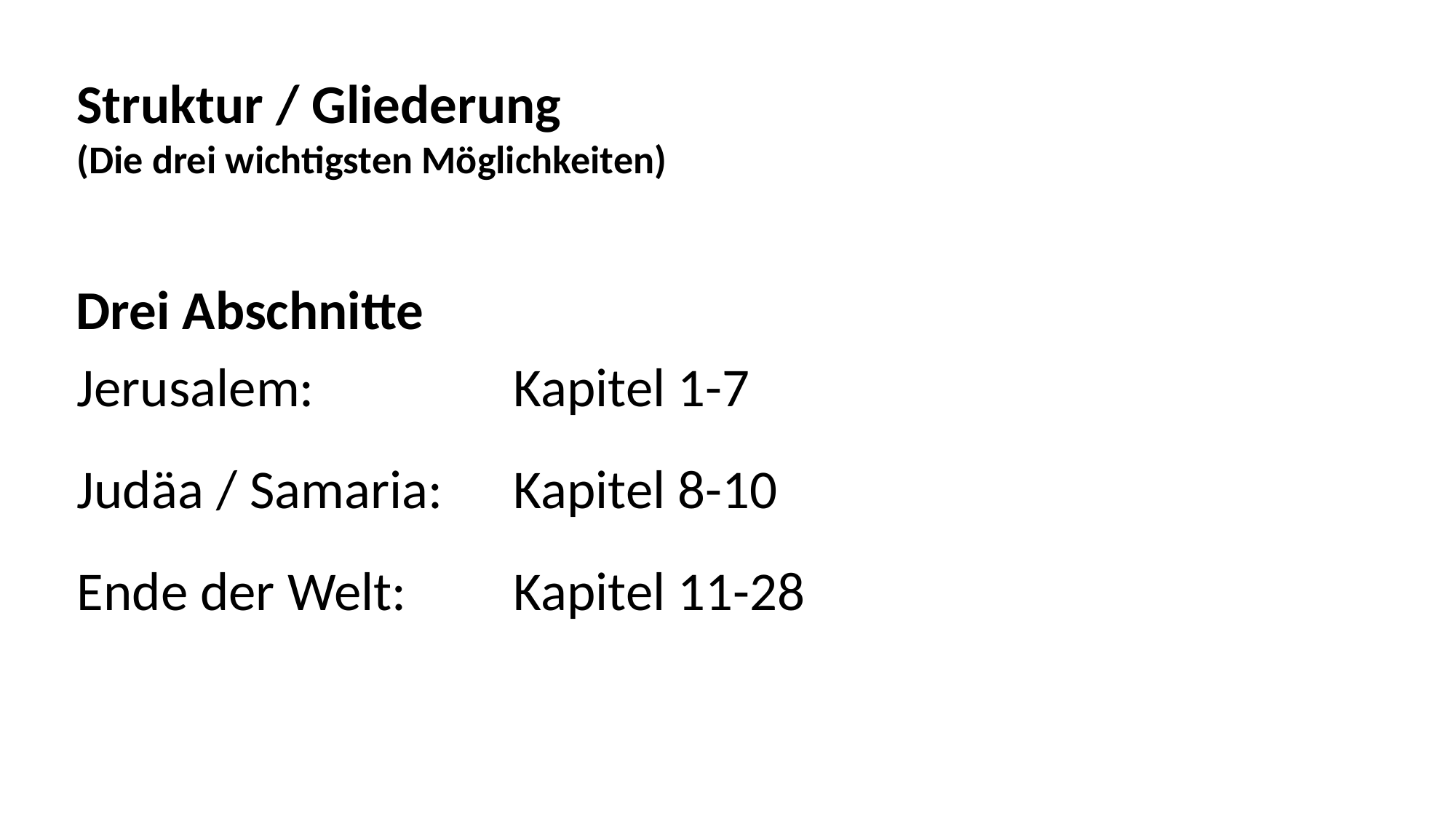

Struktur / Gliederung
(Die drei wichtigsten Möglichkeiten)
Drei Abschnitte
Jerusalem:		Kapitel 1-7

Judäa / Samaria:	Kapitel 8-10

Ende der Welt:	Kapitel 11-28